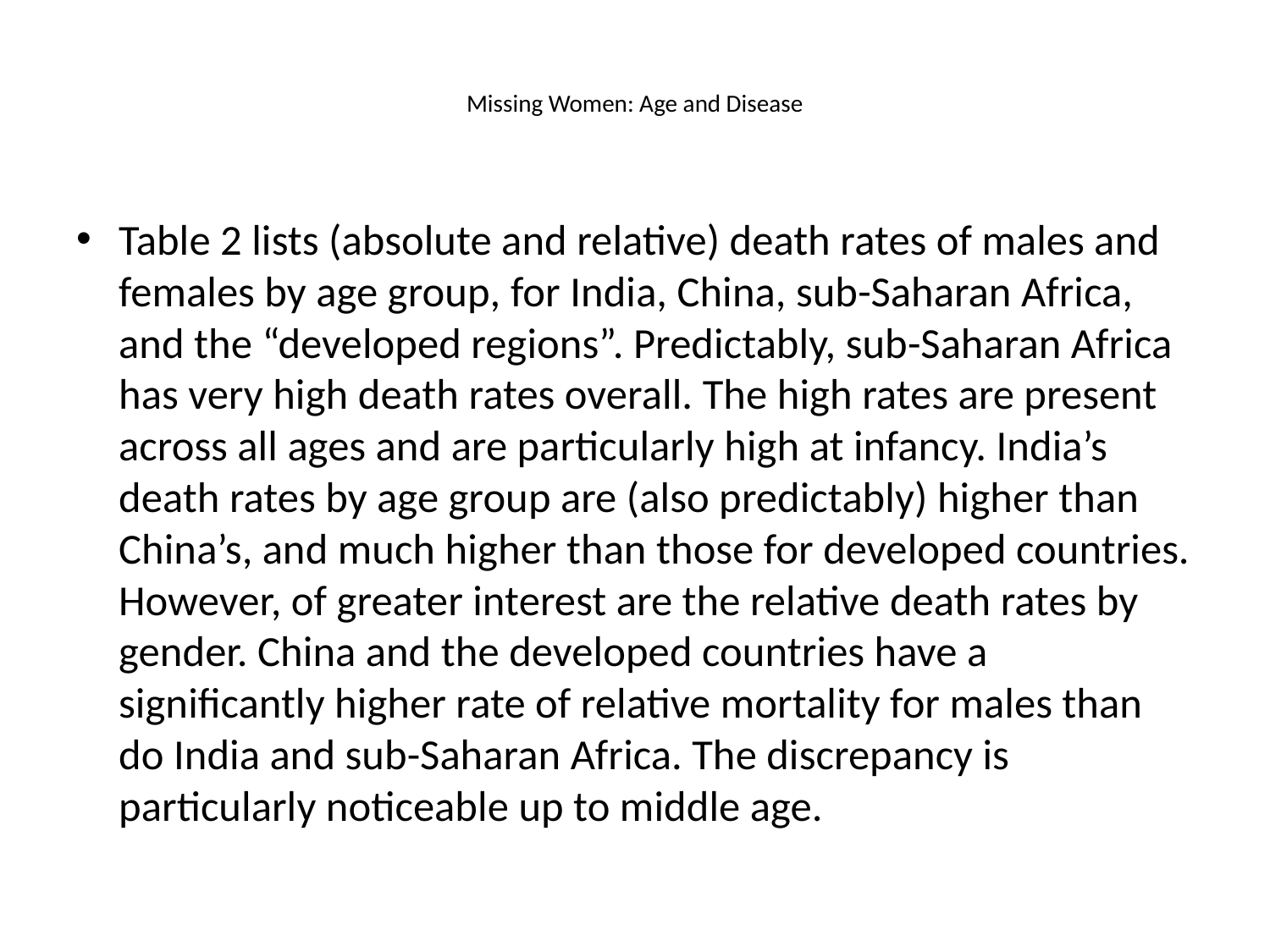

# Missing Women: Age and Disease
Table 2 lists (absolute and relative) death rates of males and females by age group, for India, China, sub-Saharan Africa, and the “developed regions”. Predictably, sub-Saharan Africa has very high death rates overall. The high rates are present across all ages and are particularly high at infancy. India’s death rates by age group are (also predictably) higher than China’s, and much higher than those for developed countries. However, of greater interest are the relative death rates by gender. China and the developed countries have a significantly higher rate of relative mortality for males than do India and sub-Saharan Africa. The discrepancy is particularly noticeable up to middle age.